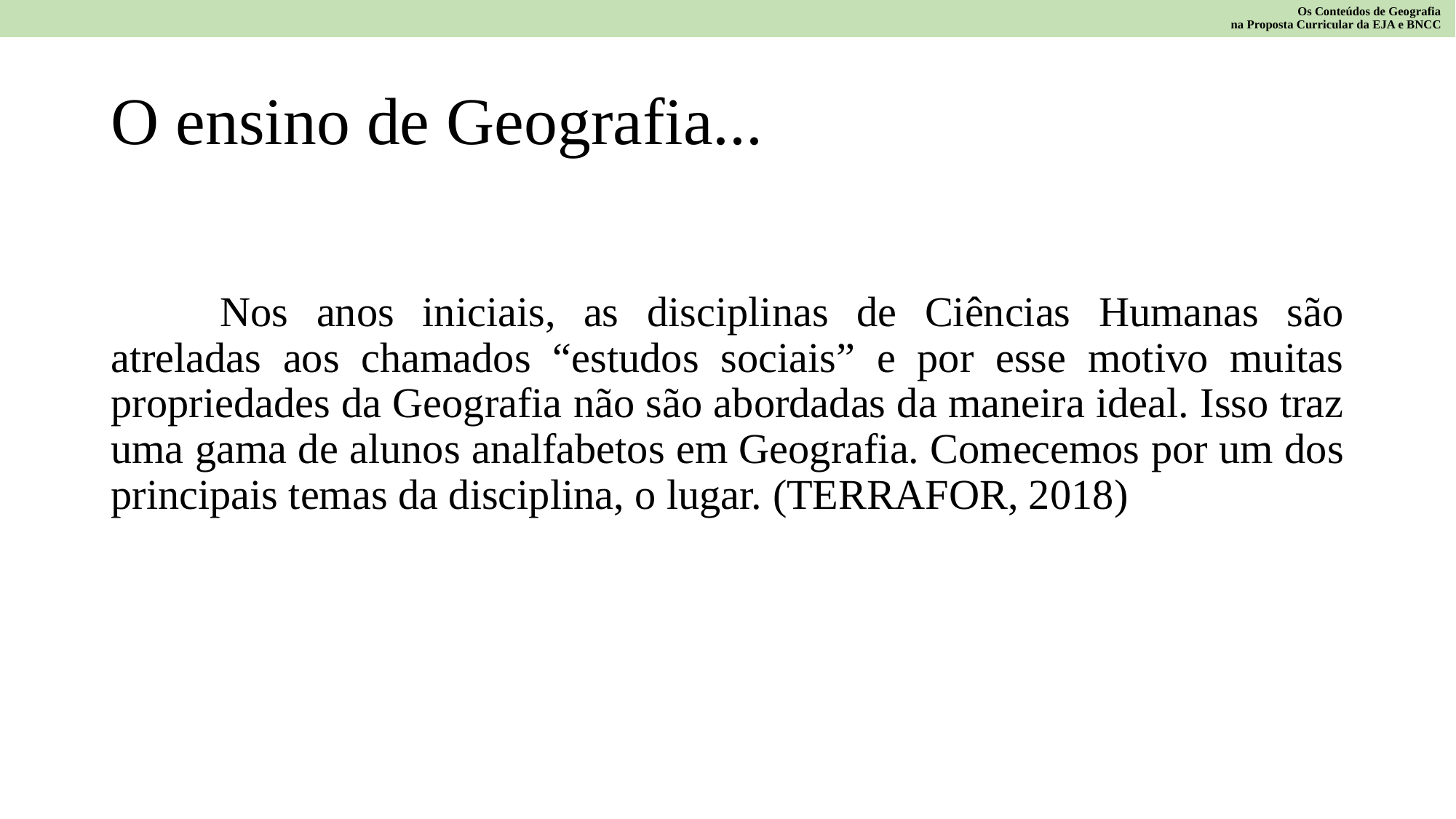

Os Conteúdos de Geografia
na Proposta Curricular da EJA e BNCC
# O ensino de Geografia...

	Nos anos iniciais, as disciplinas de Ciências Humanas são atreladas aos chamados “estudos sociais” e por esse motivo muitas propriedades da Geografia não são abordadas da maneira ideal. Isso traz uma gama de alunos analfabetos em Geografia. Comecemos por um dos principais temas da disciplina, o lugar. (TERRAFOR, 2018)